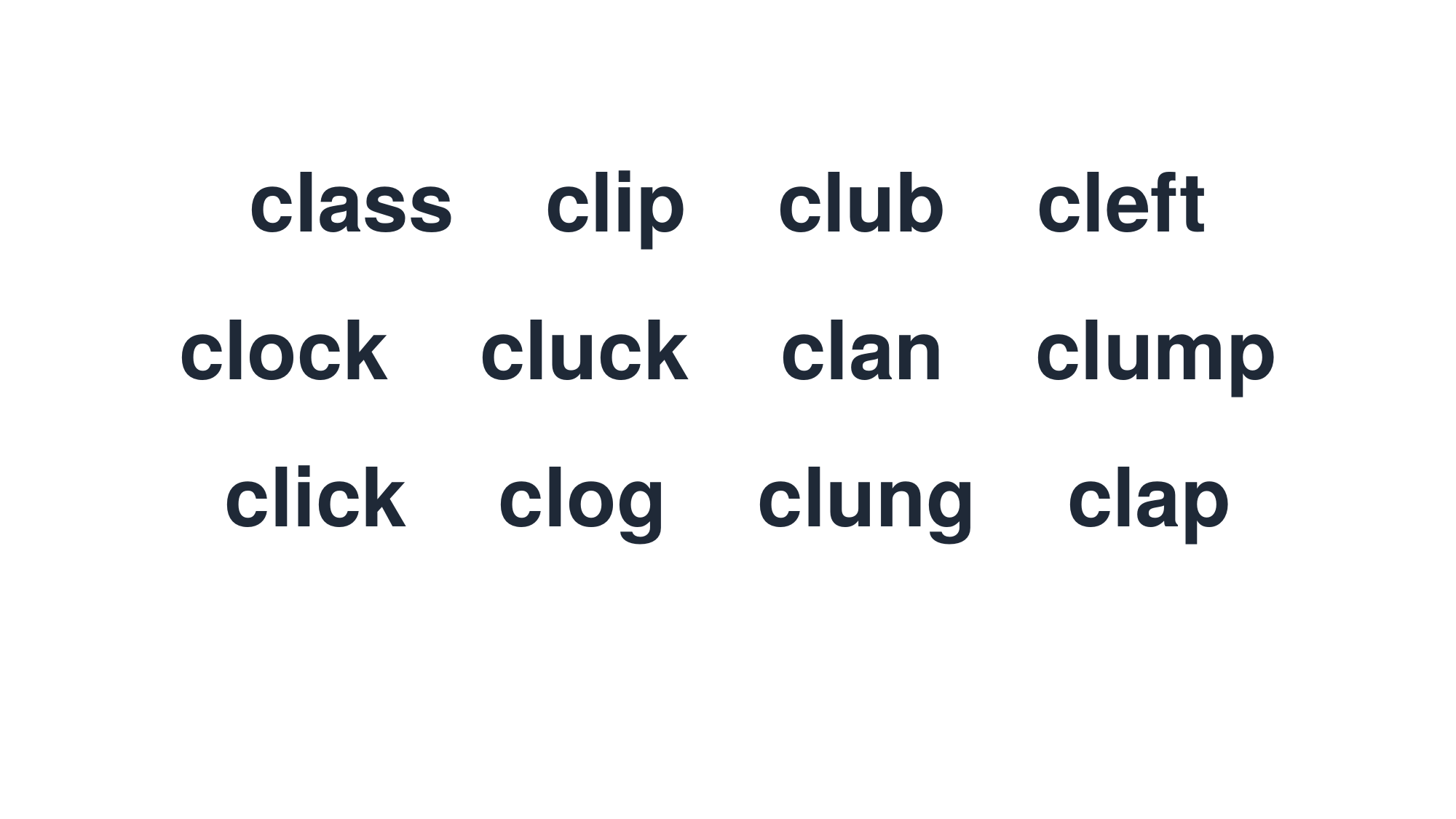

class    clip    club    cleft
clock    cluck    clan    clump
click    clog    clung    clap